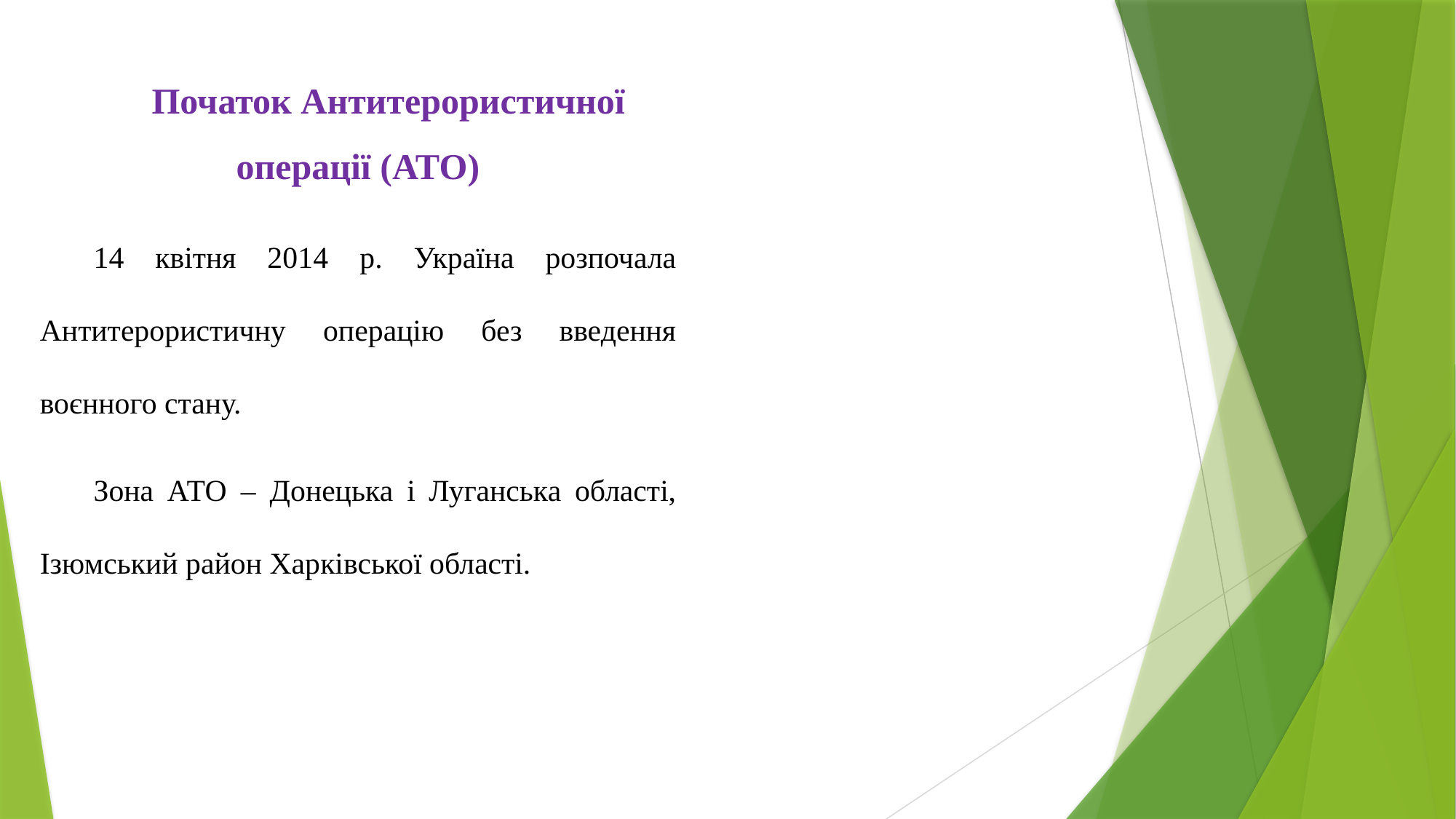

Початок Антитерористичної операції (АТО)
14 квітня 2014 р. Україна розпочала Антитерористичну операцію без введення воєнного стану.
Зона АТО – Донецька і Луганська області, Ізюмський район Харківської області.